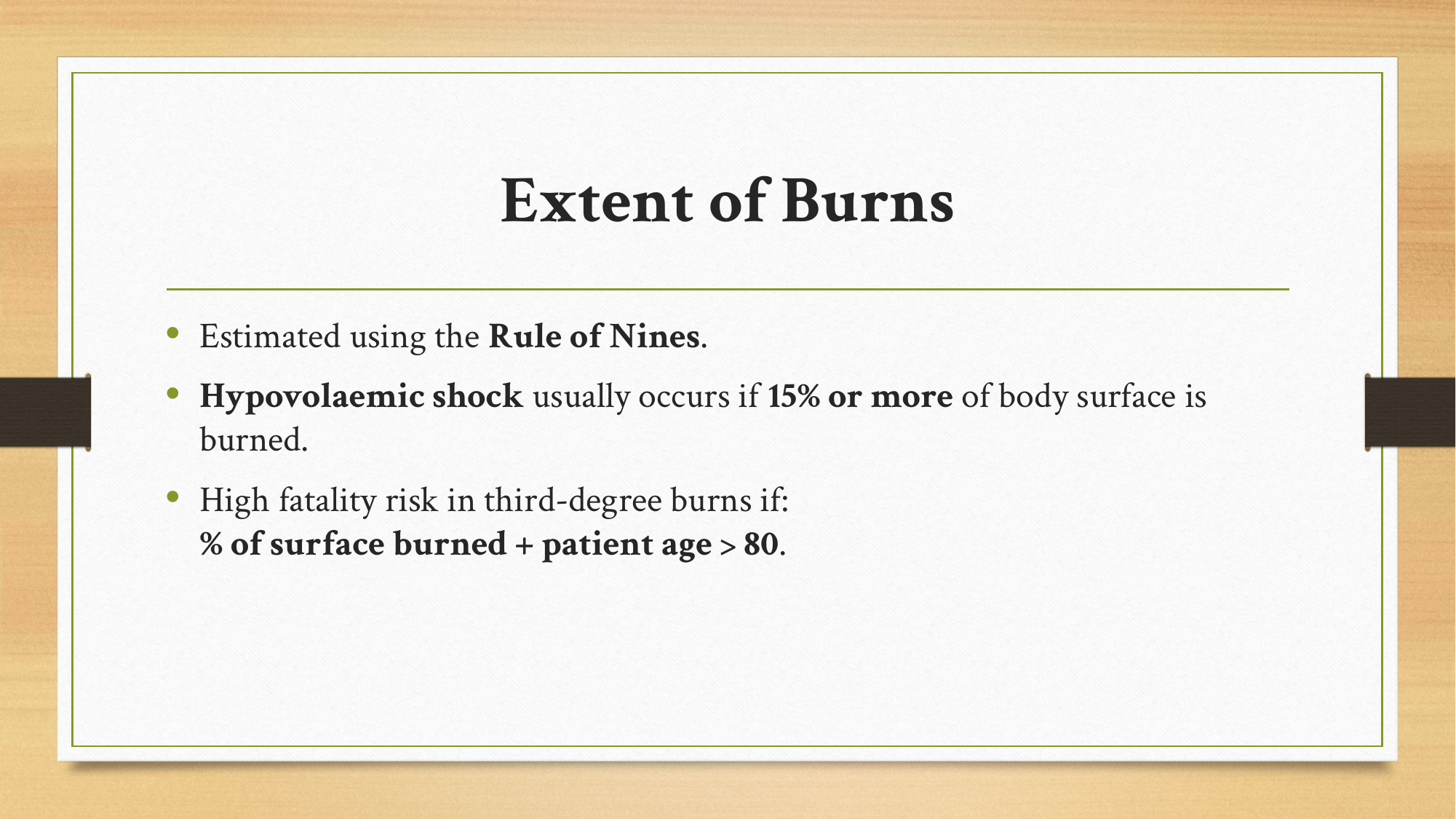

# Extent of Burns
Estimated using the Rule of Nines.
Hypovolaemic shock usually occurs if 15% or more of body surface is burned.
High fatality risk in third-degree burns if:
% of surface burned + patient age > 80.